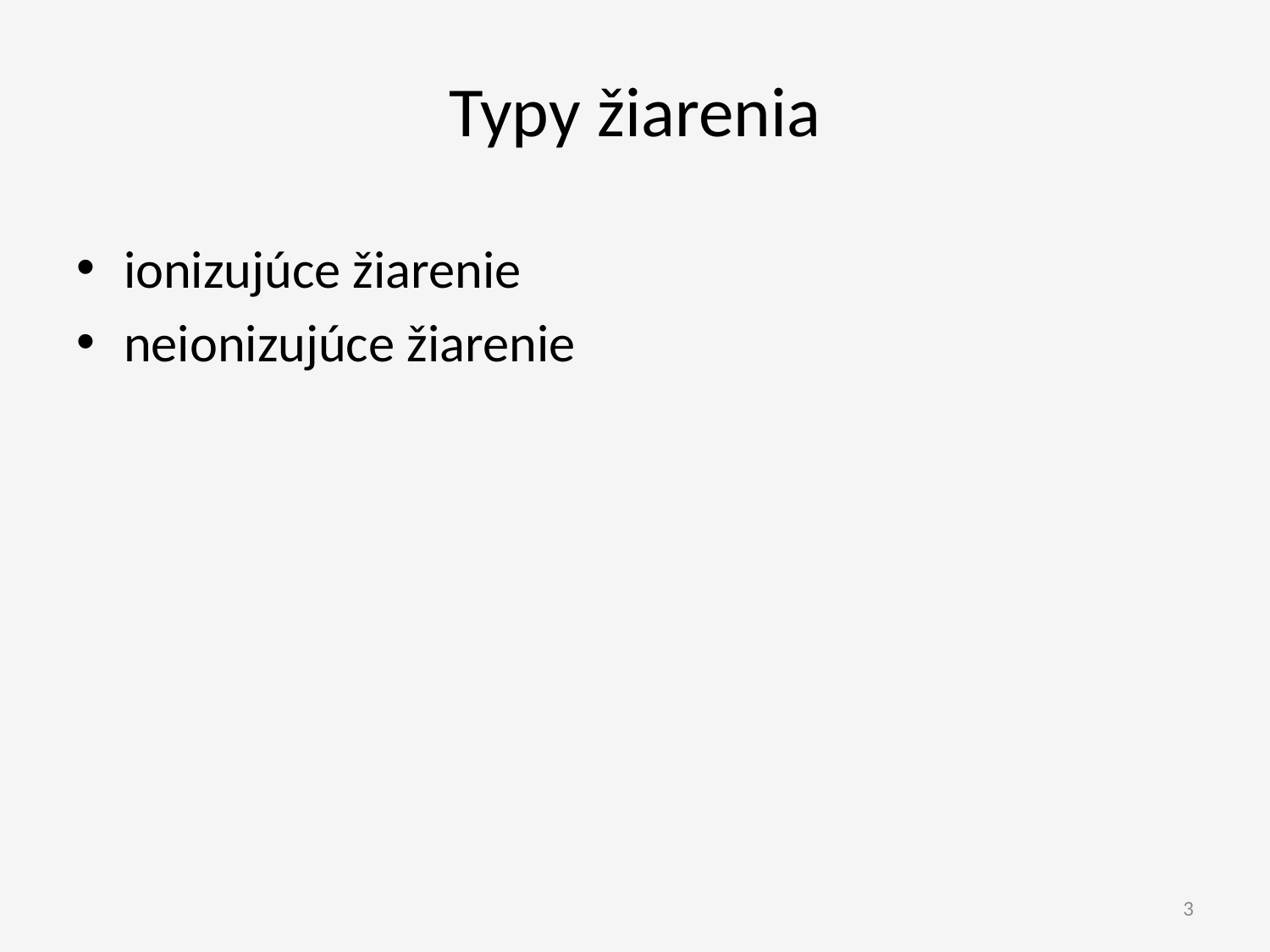

Typy žiarenia

ionizujúce žiarenie
neionizujúce žiarenie

3